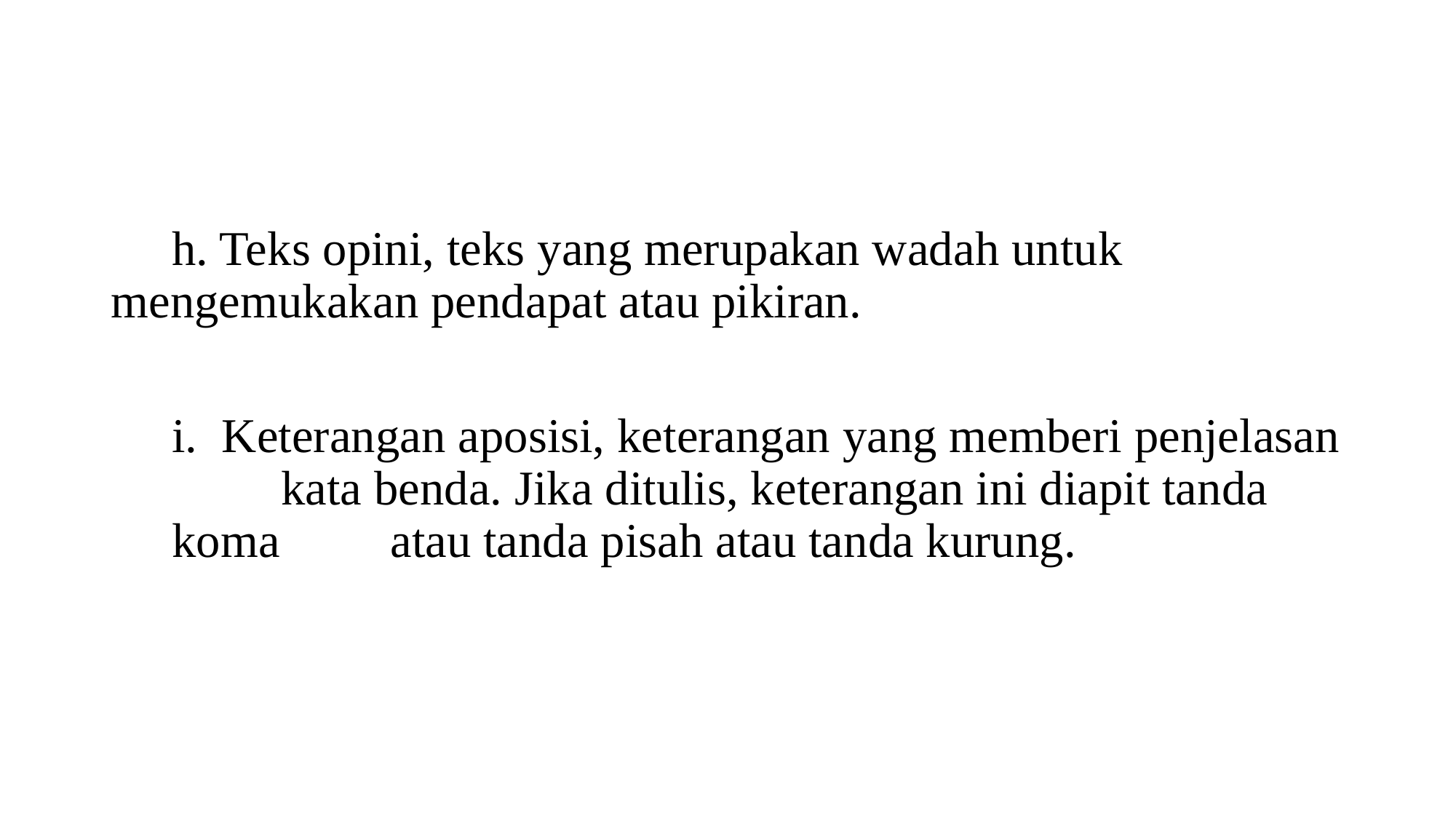

h. Teks opini, teks yang merupakan wadah untuk           	mengemukakan pendapat atau pikiran.

i.  Keterangan aposisi, keterangan yang memberi penjelasan    	kata benda. Jika ditulis, keterangan ini diapit tanda koma      	atau tanda pisah atau tanda kurung.